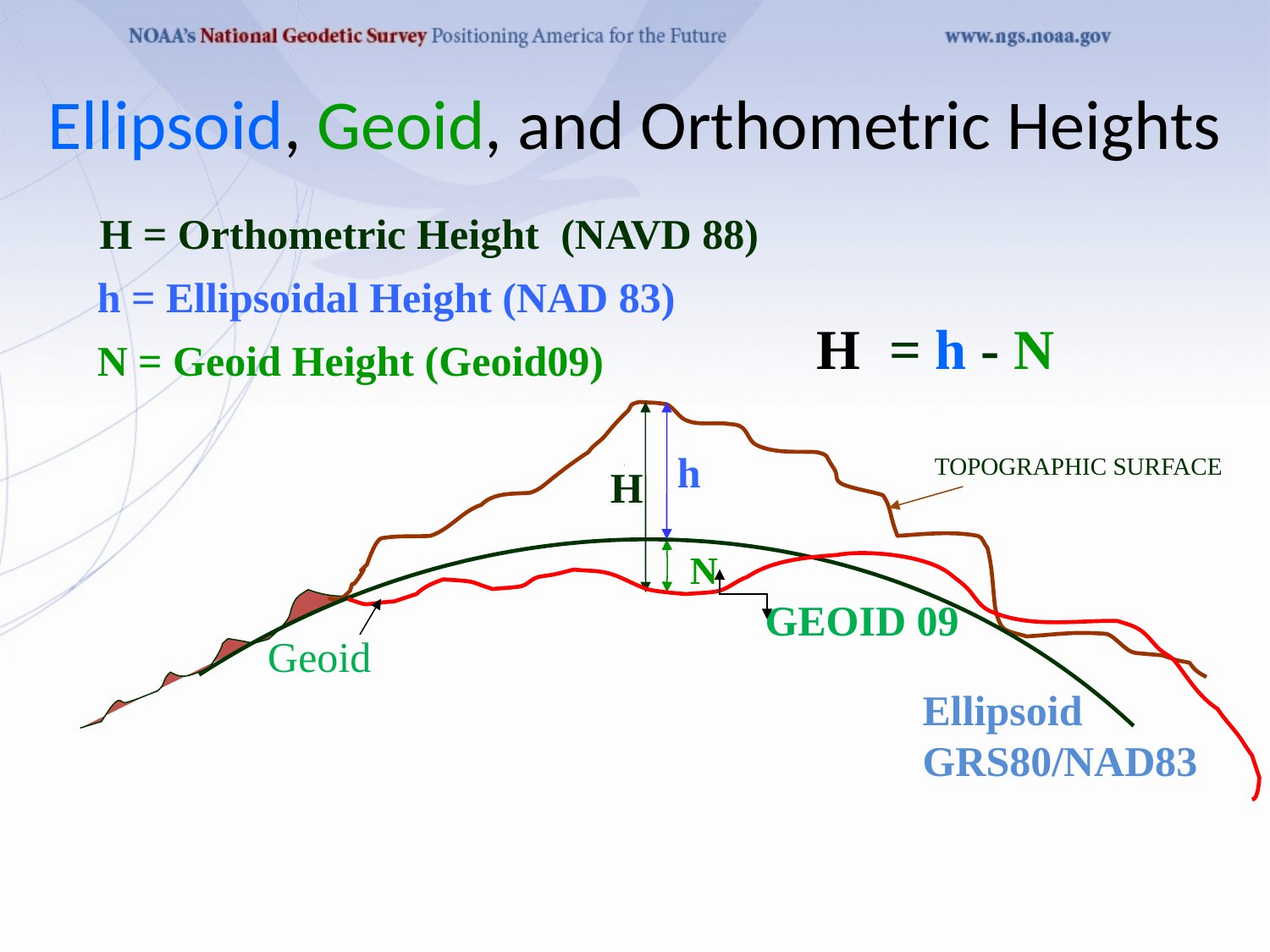

# Ellipsoid, Geoid, and Orthometric Heights

H = Orthometric Height  (NAVD 88)
h = Ellipsoidal Height (NAD 83)
H  = h - N
N = Geoid Height (Geoid09)

h
TOPOGRAPHIC SURFACE
H

N

GEOID 09

Geoid

Ellipsoid
GRS80/NAD83